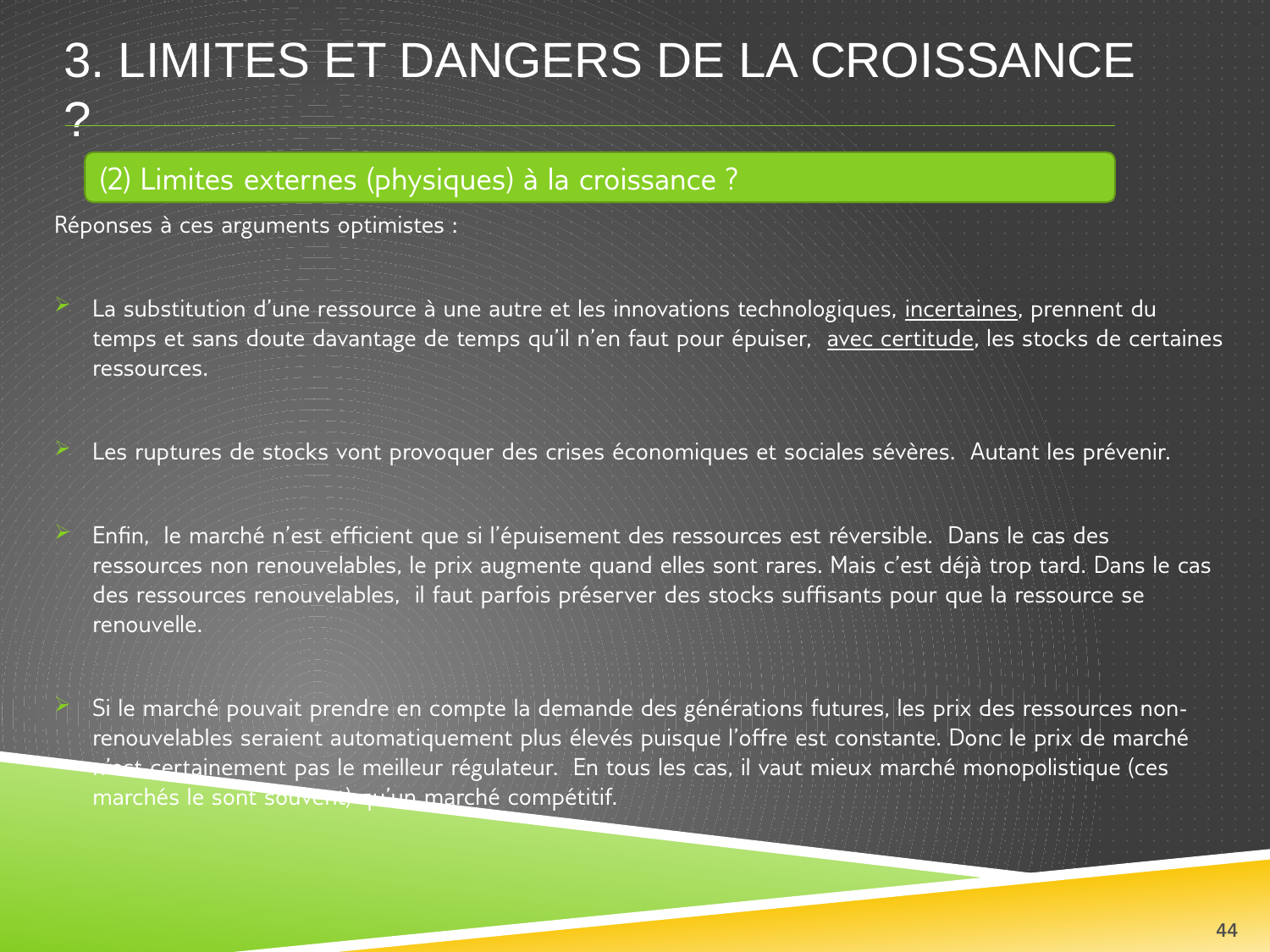

# 3. limites et Dangers de la croissance ?
(2) Limites externes (physiques) à la croissance ?
Réponses à ces arguments optimistes :

La substitution d’une ressource à une autre et les innovations technologiques, incertaines, prennent du temps et sans doute davantage de temps qu’il n’en faut pour épuiser,  avec certitude, les stocks de certaines ressources.

Les ruptures de stocks vont provoquer des crises économiques et sociales sévères.  Autant les prévenir.

Enfin,  le marché n’est efficient que si l’épuisement des ressources est réversible.  Dans le cas des ressources non renouvelables, le prix augmente quand elles sont rares. Mais c’est déjà trop tard. Dans le cas des ressources renouvelables,  il faut parfois préserver des stocks suffisants pour que la ressource se renouvelle.

Si le marché pouvait prendre en compte la demande des générations futures, les prix des ressources non-renouvelables seraient automatiquement plus élevés puisque l’offre est constante. Donc le prix de marché n’est certainement pas le meilleur régulateur.  En tous les cas, il vaut mieux marché monopolistique (ces marchés le sont souvent) qu’un marché compétitif.

44